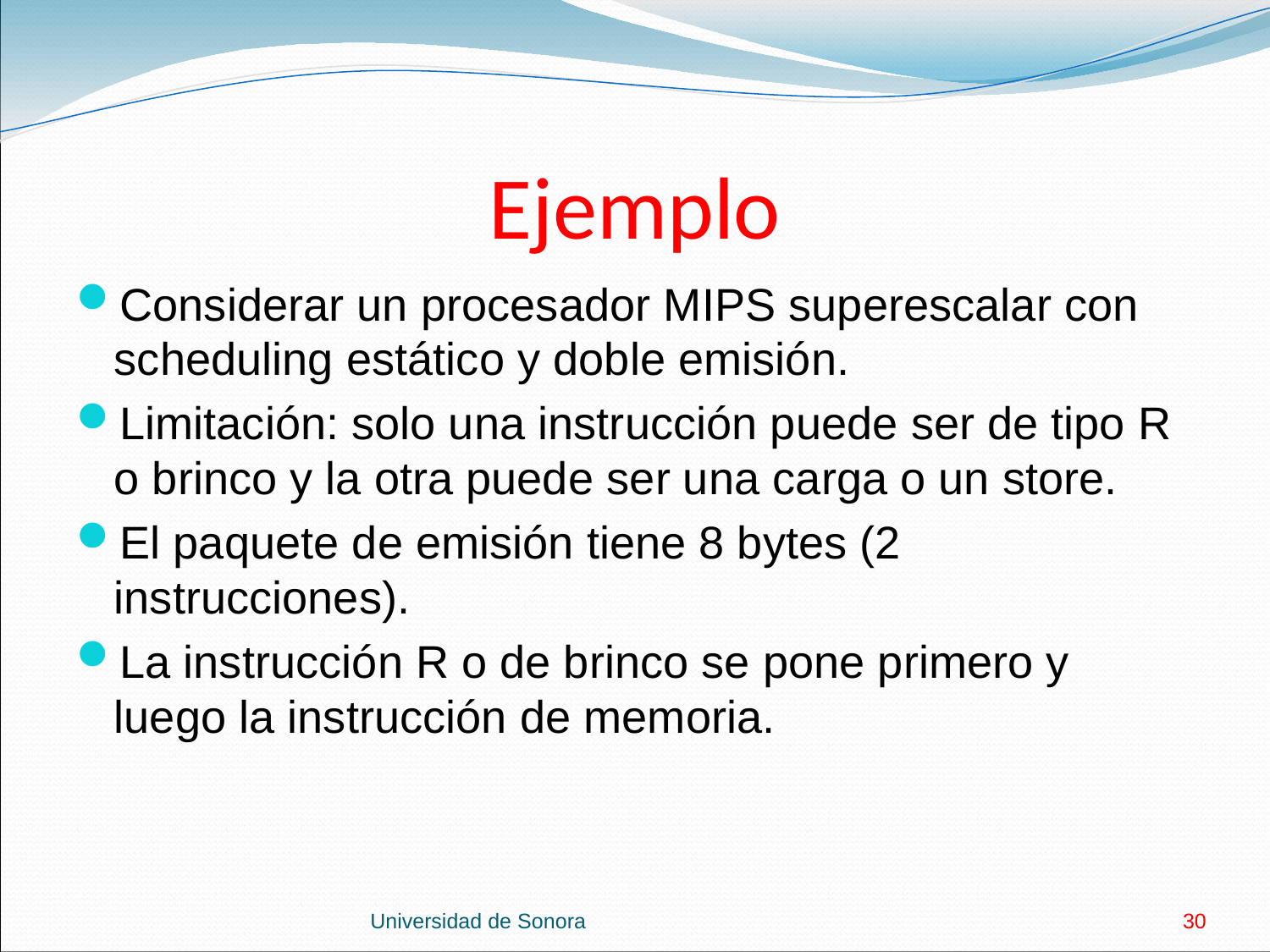

# Ejemplo
Considerar un procesador MIPS superescalar con scheduling estático y doble emisión.
Limitación: solo una instrucción puede ser de tipo R o brinco y la otra puede ser una carga o un store.
El paquete de emisión tiene 8 bytes (2 instrucciones).
La instrucción R o de brinco se pone primero y luego la instrucción de memoria.

Universidad de Sonora
30